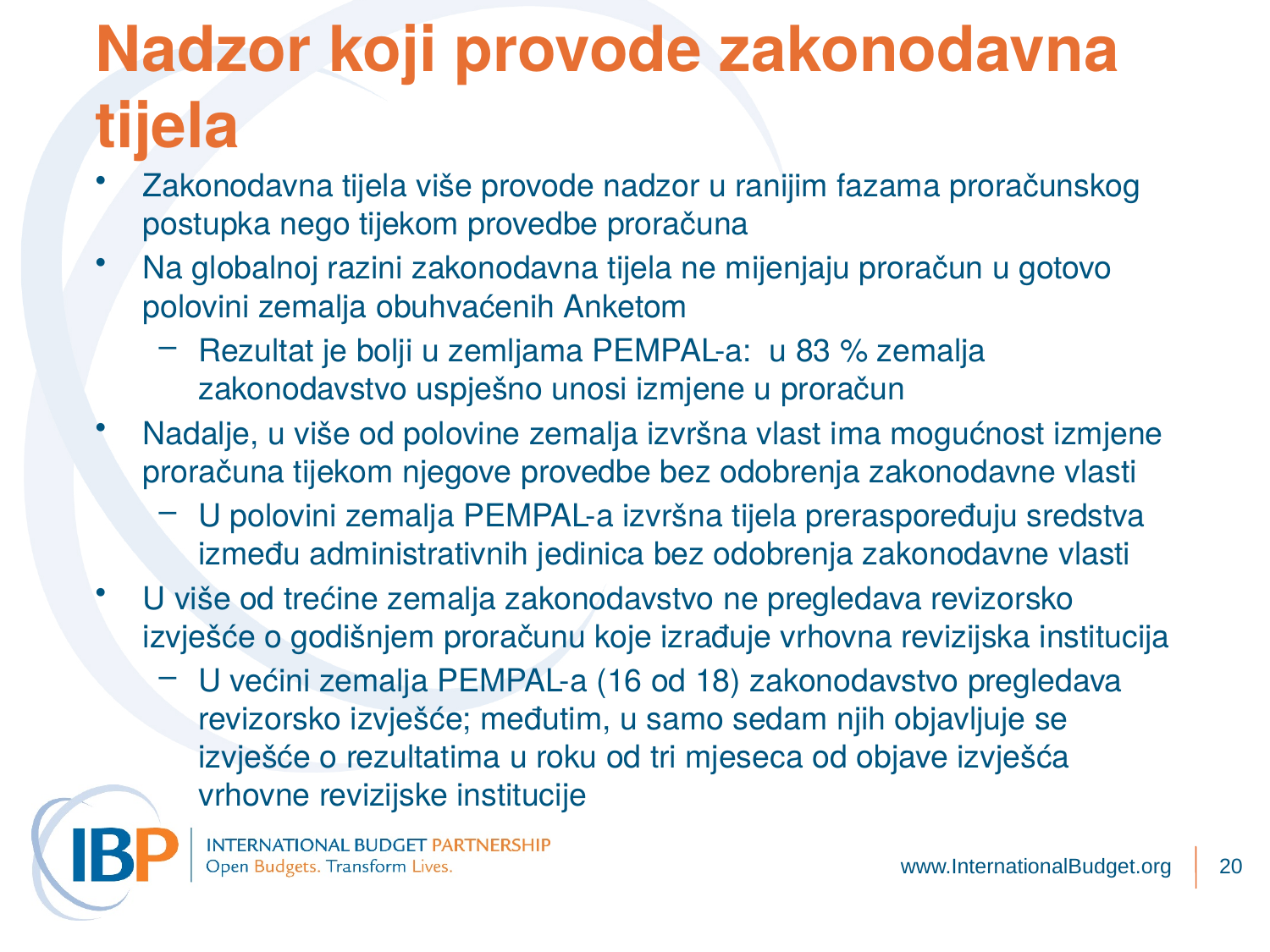

# Nadzor koji provode zakonodavna tijela
Zakonodavna tijela više provode nadzor u ranijim fazama proračunskog postupka nego tijekom provedbe proračuna
Na globalnoj razini zakonodavna tijela ne mijenjaju proračun u gotovo polovini zemalja obuhvaćenih Anketom
Rezultat je bolji u zemljama PEMPAL-a:  u 83 % zemalja zakonodavstvo uspješno unosi izmjene u proračun
Nadalje, u više od polovine zemalja izvršna vlast ima mogućnost izmjene proračuna tijekom njegove provedbe bez odobrenja zakonodavne vlasti
U polovini zemalja PEMPAL-a izvršna tijela preraspoređuju sredstva između administrativnih jedinica bez odobrenja zakonodavne vlasti
U više od trećine zemalja zakonodavstvo ne pregledava revizorsko izvješće o godišnjem proračunu koje izrađuje vrhovna revizijska institucija
U većini zemalja PEMPAL-a (16 od 18) zakonodavstvo pregledava revizorsko izvješće; međutim, u samo sedam njih objavljuje se izvješće o rezultatima u roku od tri mjeseca od objave izvješća vrhovne revizijske institucije
www.InternationalBudget.org
20